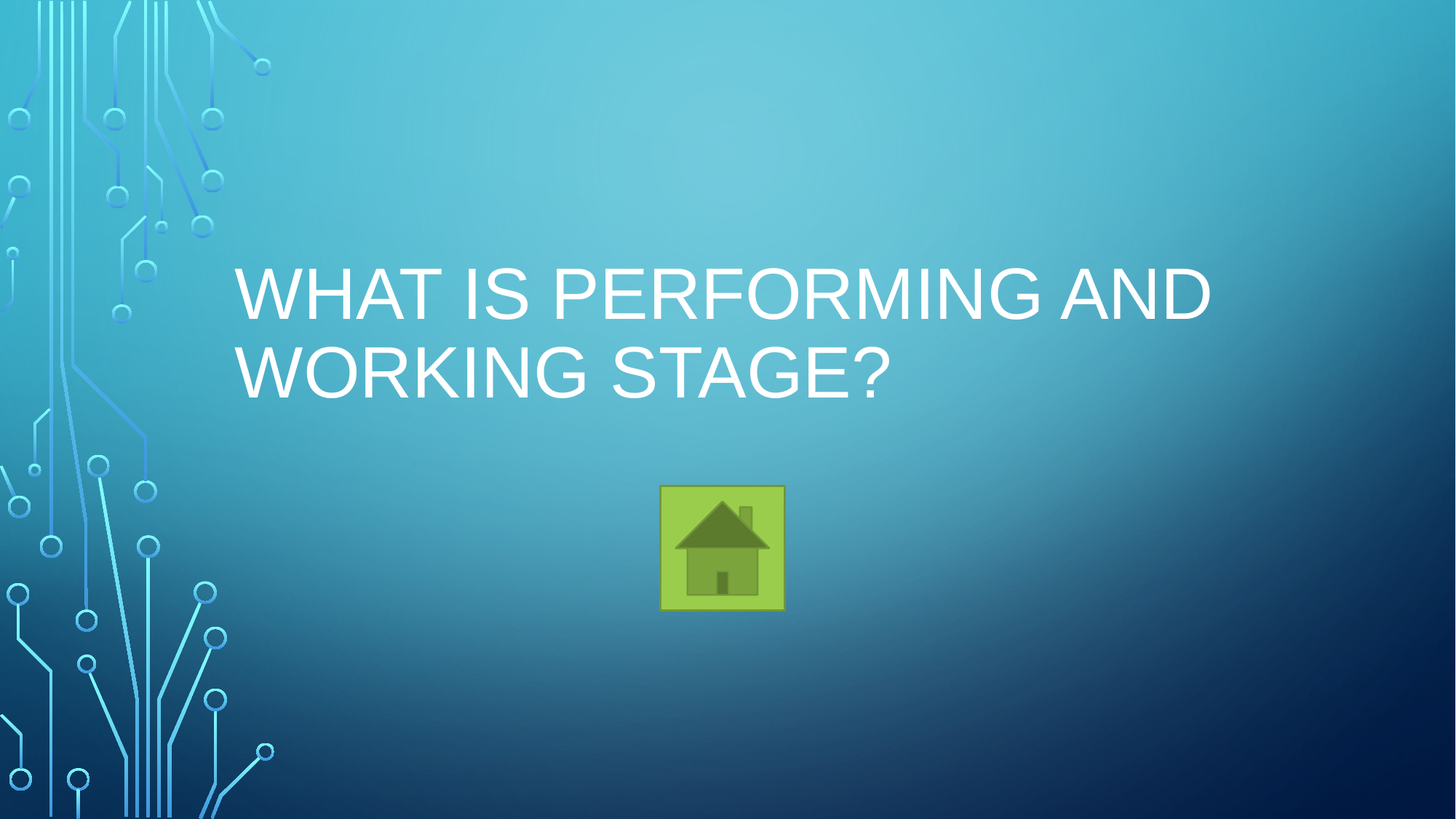

# What is Performing and Working Stage?